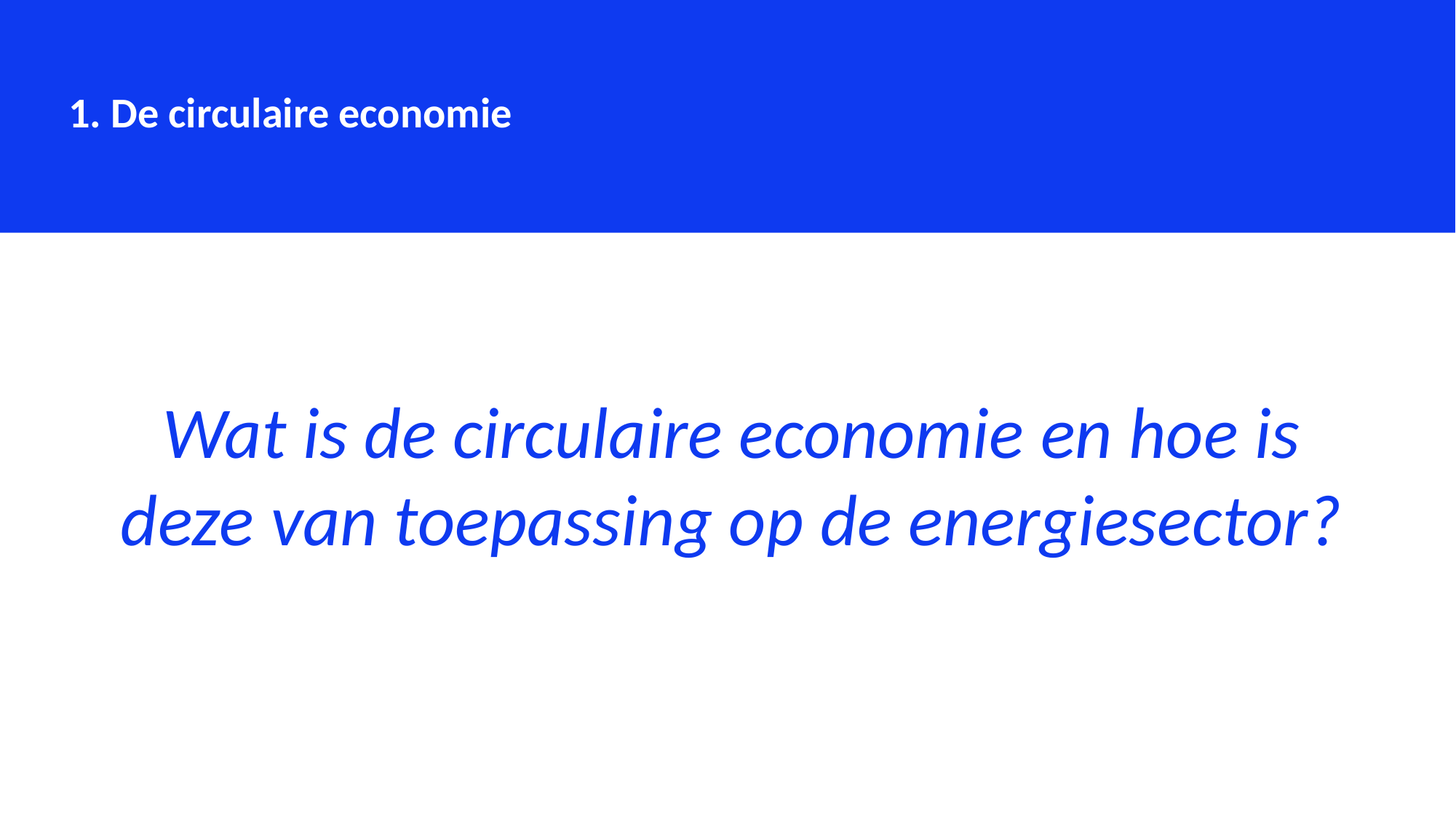

1. De circulaire economie

Wat is de circulaire economie en hoe is deze van toepassing op de energiesector?